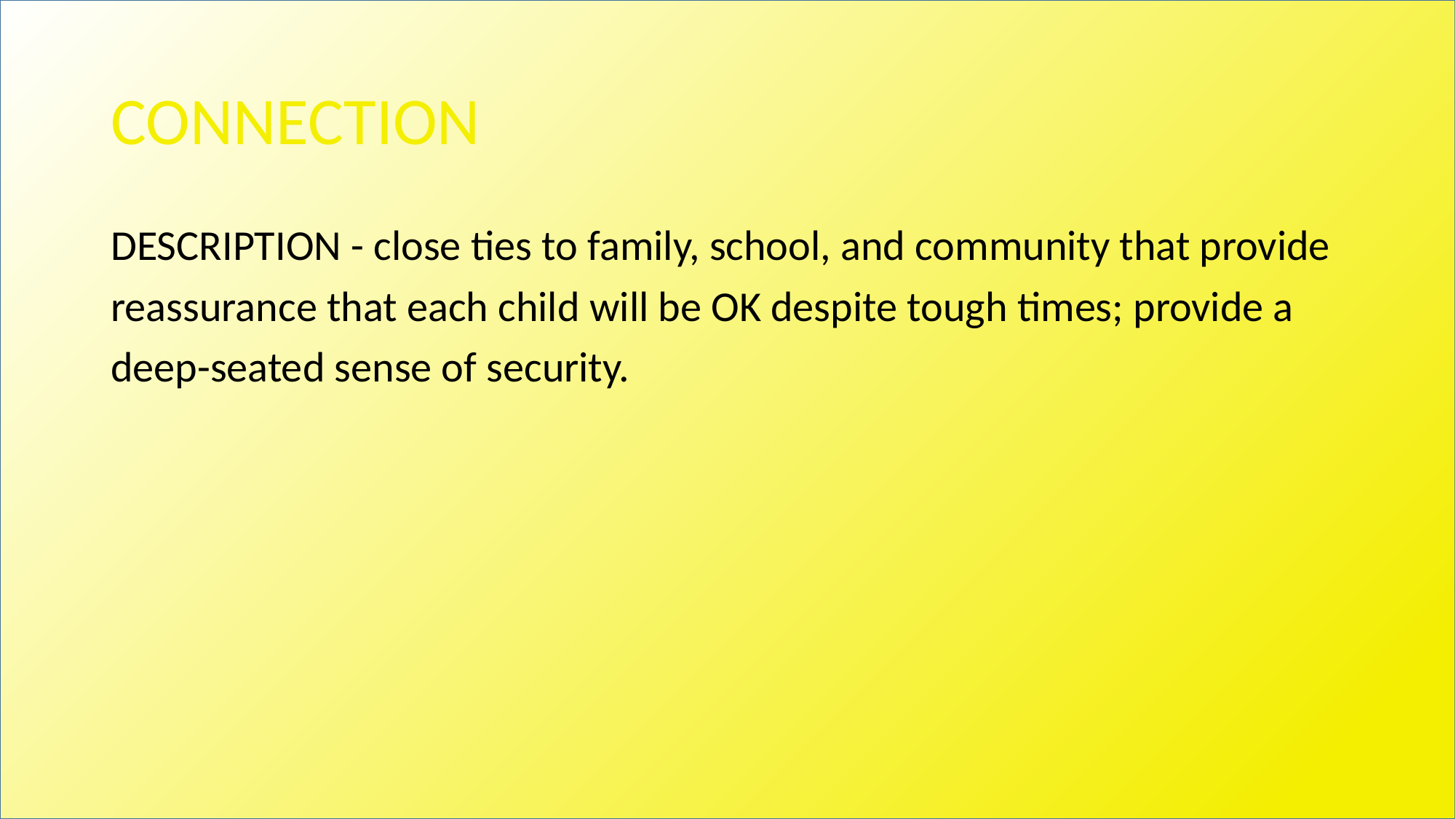

# CONNECTION
DESCRIPTION - close ties to family, school, and community that provide
reassurance that each child will be OK despite tough times; provide a
deep-seated sense of security.